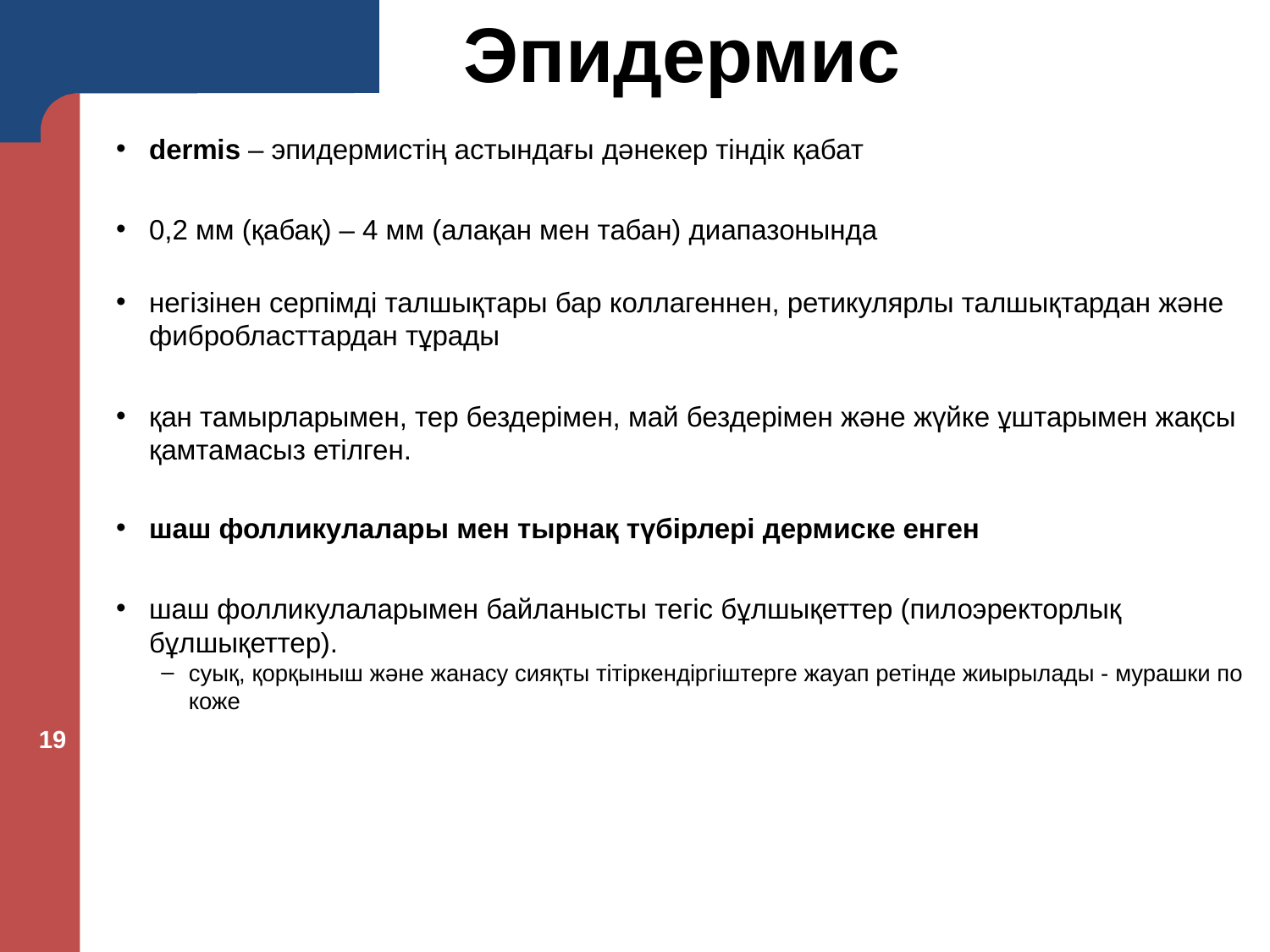

Эпидермис
dermis – эпидермистің астындағы дәнекер тіндік қабат

0,2 мм (қабақ) – 4 мм (алақан мен табан) диапазонында

негізінен серпімді талшықтары бар коллагеннен, ретикулярлы талшықтардан және фибробласттардан тұрады

қан тамырларымен, тер бездерімен, май бездерімен және жүйке ұштарымен жақсы қамтамасыз етілген.

шаш фолликулалары мен тырнақ түбірлері дермиске енген

шаш фолликулаларымен байланысты тегіс бұлшықеттер (пилоэректорлық бұлшықеттер).
суық, қорқыныш және жанасу сияқты тітіркендіргіштерге жауап ретінде жиырылады - мурашки по коже
19